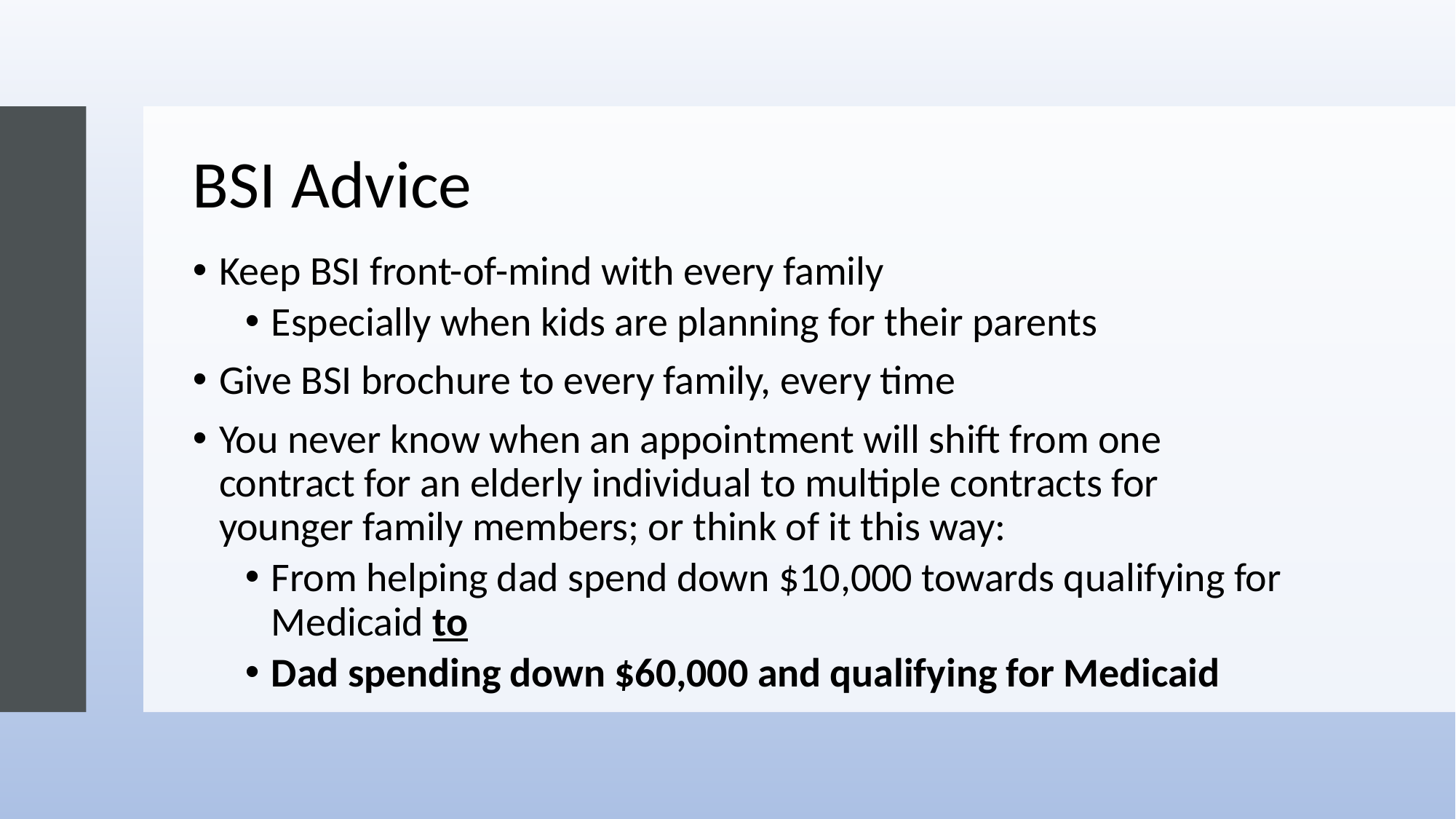

# BSI Advice
Keep BSI front-of-mind with every family
Especially when kids are planning for their parents
Give BSI brochure to every family, every time
You never know when an appointment will shift from one contract for an elderly individual to multiple contracts for younger family members; or think of it this way:
From helping dad spend down $10,000 towards qualifying for Medicaid to
Dad spending down $60,000 and qualifying for Medicaid